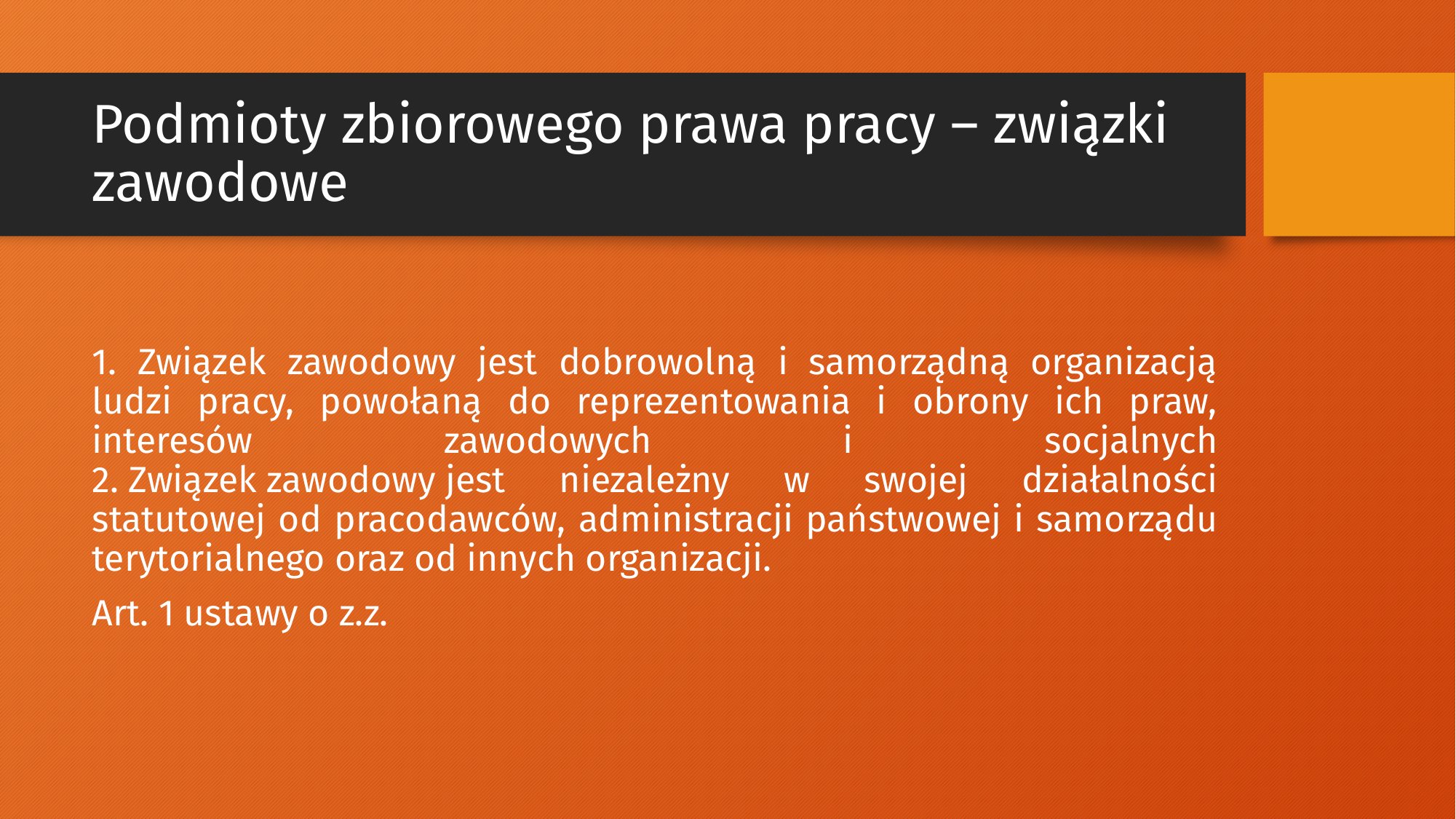

# Podmioty zbiorowego prawa pracy – związki zawodowe

1. Związek zawodowy jest dobrowolną i samorządną organizacją ludzi pracy, powołaną do reprezentowania i obrony ich praw, interesów zawodowych i socjalnych
2. Związek zawodowy jest niezależny w swojej działalności statutowej od pracodawców, administracji państwowej i samorządu terytorialnego oraz od innych organizacji.
Art. 1 ustawy o z.z.